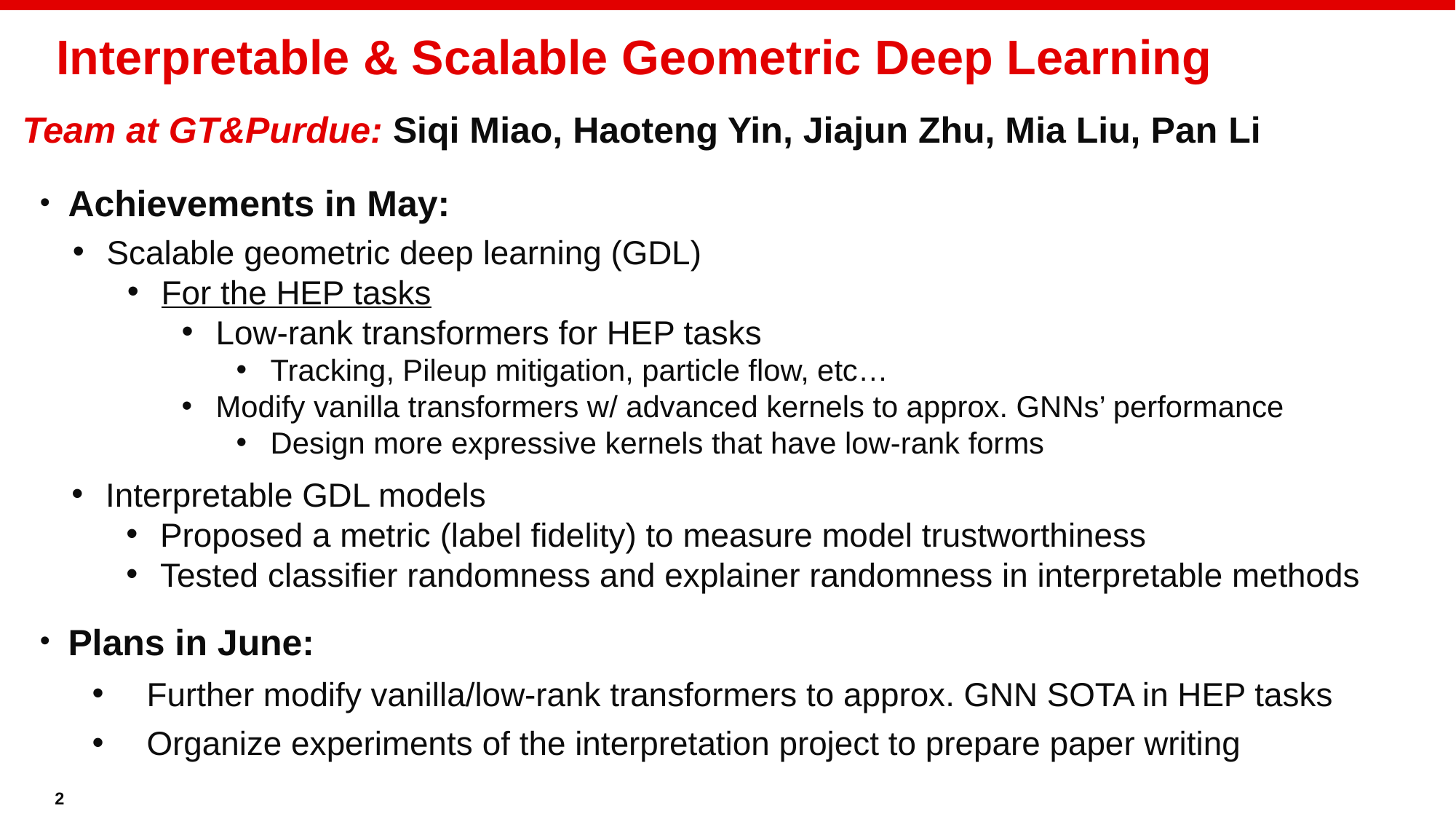

# Interpretable & Scalable Geometric Deep Learning
Team at GT&Purdue: Siqi Miao, Haoteng Yin, Jiajun Zhu, Mia Liu, Pan Li
Achievements in May:

Scalable geometric deep learning (GDL)
For the HEP tasks
Low-rank transformers for HEP tasks
Tracking, Pileup mitigation, particle flow, etc…
Modify vanilla transformers w/ advanced kernels to approx. GNNs’ performance
Design more expressive kernels that have low-rank forms
Interpretable GDL models
Proposed a metric (label fidelity) to measure model trustworthiness
Tested classifier randomness and explainer randomness in interpretable methods
Plans in June:

Further modify vanilla/low-rank transformers to approx. GNN SOTA in HEP tasks
Organize experiments of the interpretation project to prepare paper writing
2